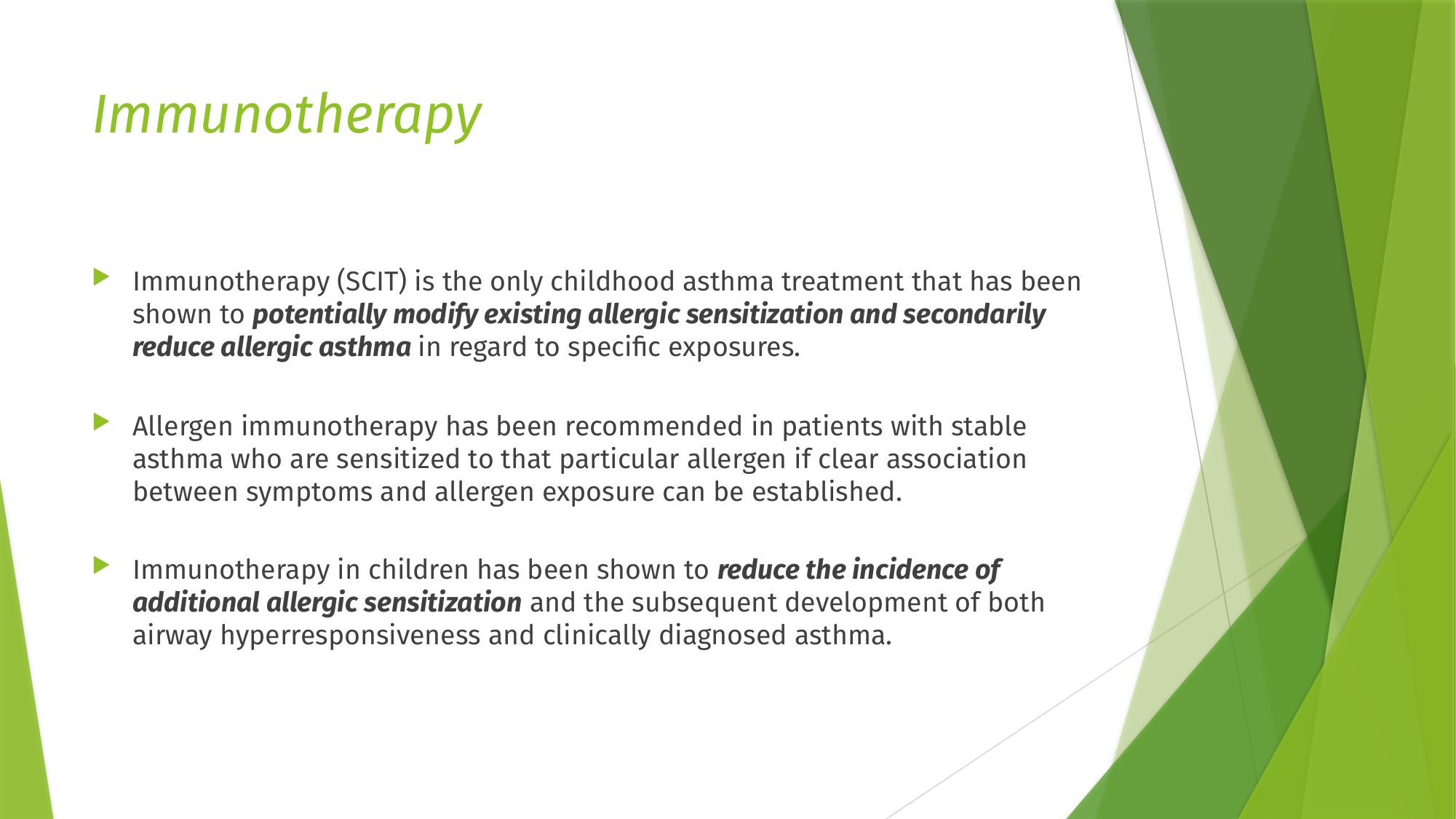

# Immunotherapy
Immunotherapy (SCIT) is the only childhood asthma treatment that has been shown to potentially modify existing allergic sensitization and secondarily reduce allergic asthma in regard to specific exposures.

Allergen immunotherapy has been recommended in patients with stable asthma who are sensitized to that particular allergen if clear association between symptoms and allergen exposure can be established.

Immunotherapy in children has been shown to reduce the incidence of additional allergic sensitization and the subsequent development of both airway hyperresponsiveness and clinically diagnosed asthma.